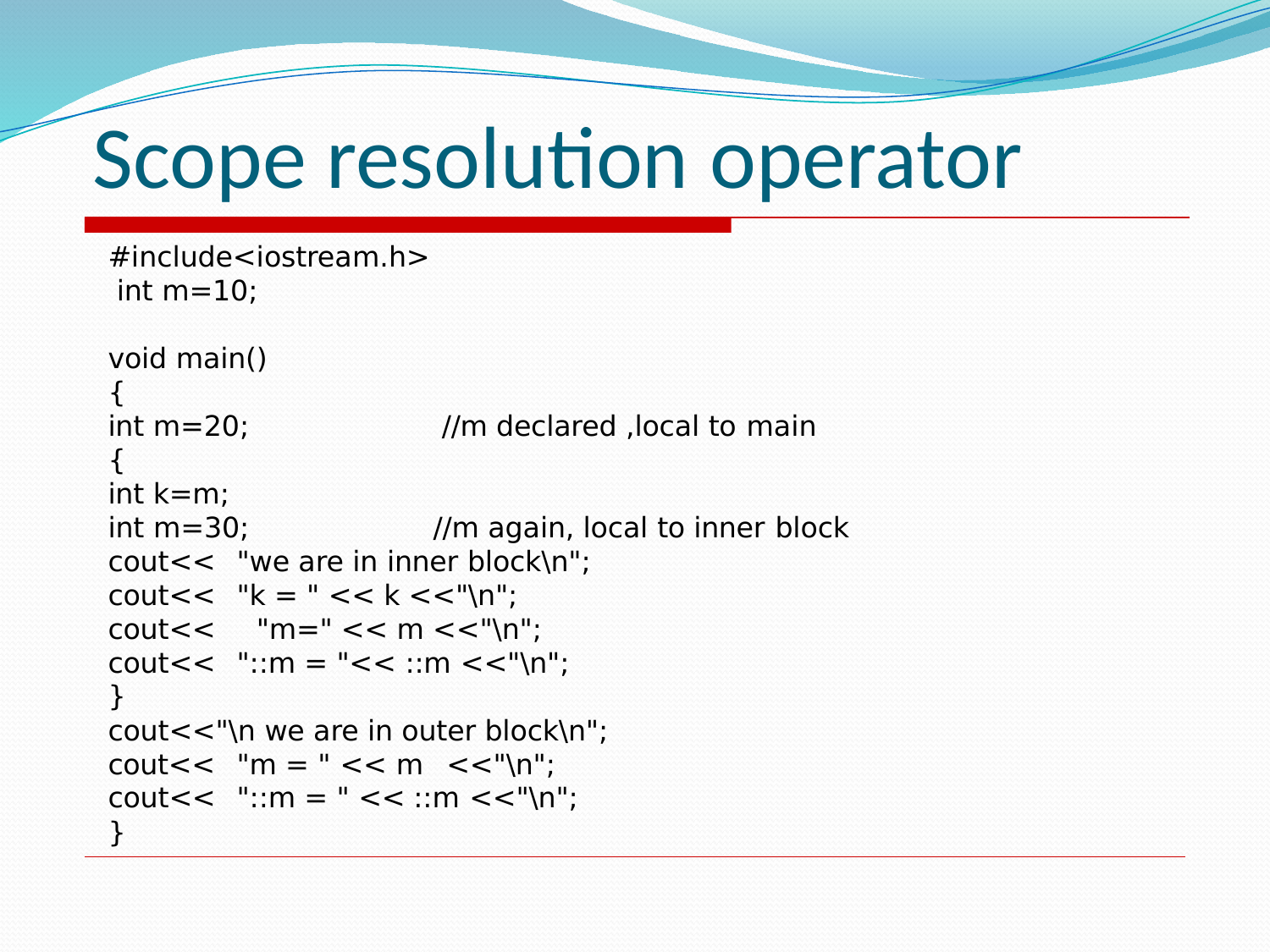

# Scope resolution operator

#include<iostream.h>  int m=10;
void main()
{
int m=20;
{
int k=m;
//m declared ,local to main
int m=30;	//m again, local to inner block
cout<<	"we are in inner block\n";  cout<<	"k = " << k <<"\n";  cout<<		"m=" << m <<"\n";  cout<<	"::m = "<< ::m <<"\n";
}
cout<<"\n we are in outer block\n";  cout<<	"m = " << m	<<"\n";  cout<<	"::m = " << ::m <<"\n";
}